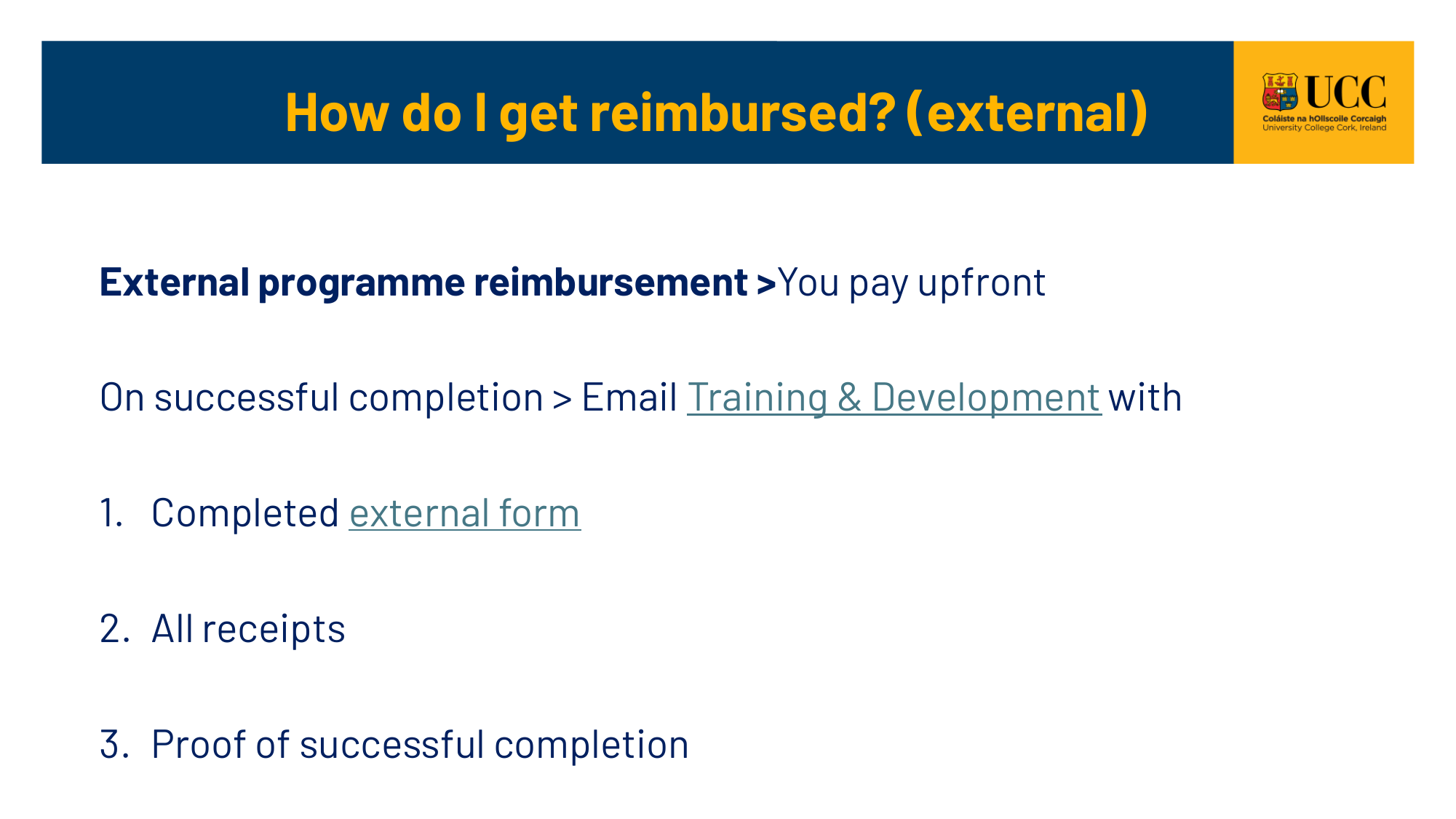

# How do I get reimbursed? (external)

External programme reimbursement >You pay upfront

On successful completion > Email Training & Development with

Completed external form

All receipts

Proof of successful completion